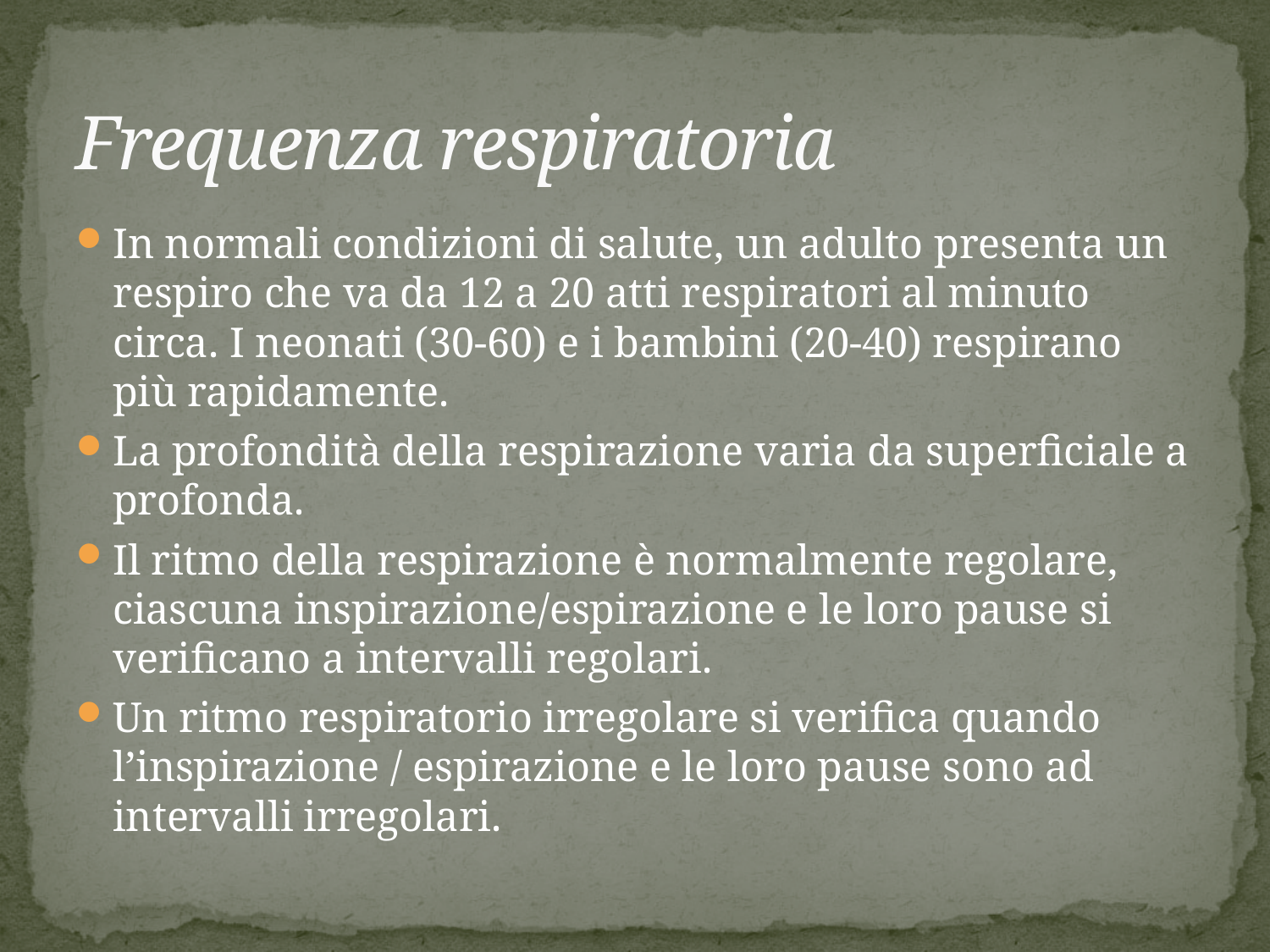

# Frequenza respiratoria
In normali condizioni di salute, un adulto presenta un respiro che va da 12 a 20 atti respiratori al minuto circa. I neonati (30-60) e i bambini (20-40) respirano più rapidamente.
La profondità della respirazione varia da superficiale a profonda.
Il ritmo della respirazione è normalmente regolare, ciascuna inspirazione/espirazione e le loro pause si verificano a intervalli regolari.
Un ritmo respiratorio irregolare si verifica quando l’inspirazione / espirazione e le loro pause sono ad intervalli irregolari.